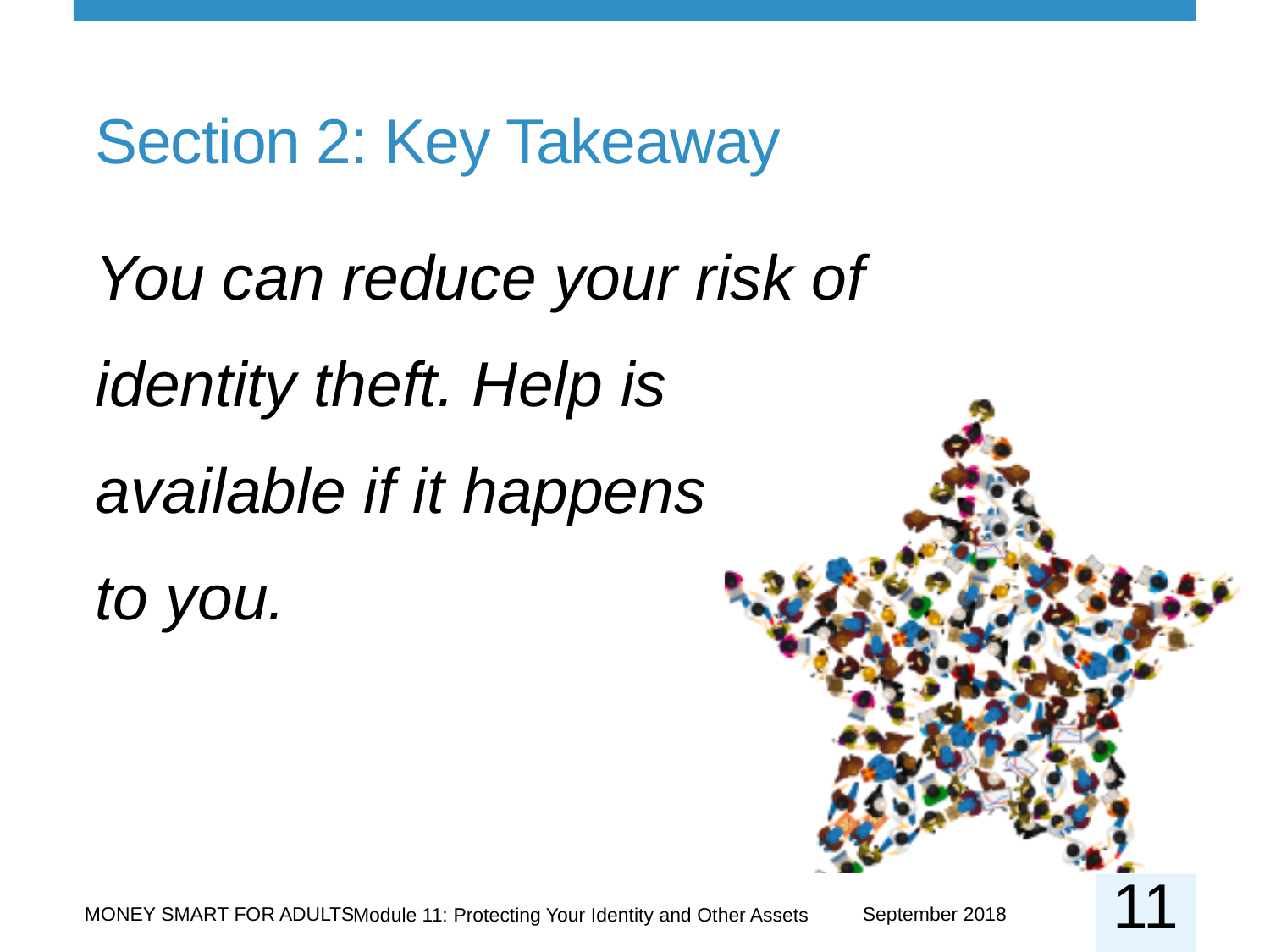

# Section 2: Key Takeaway
You can reduce your risk of identity theft. Help is available if it happens
to you.
11